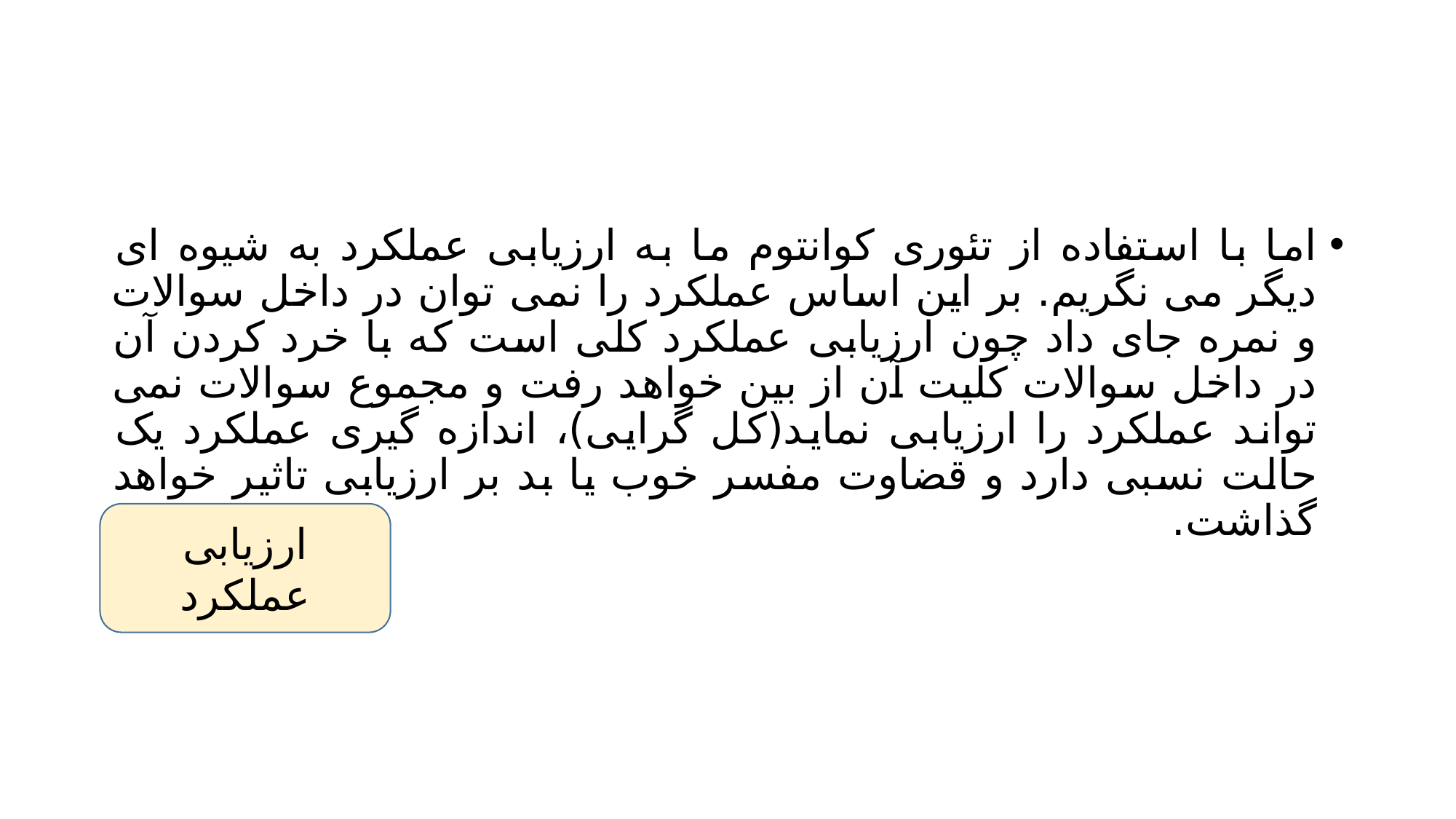

#
اما با استفاده از تئوری کوانتوم ما به ارزیابی عملکرد به شیوه ای دیگر می نگریم. بر این اساس عملکرد را نمی توان در داخل سوالات و نمره جای داد چون ارزیابی عملکرد کلی است که با خرد کردن آن در داخل سوالات کلیت آن از بین خواهد رفت و مجموع سوالات نمی تواند عملکرد را ارزیابی نماید(کل گرایی)، اندازه گیری عملکرد یک حالت نسبی دارد و قضاوت مفسر خوب یا بد بر ارزیابی تاثیر خواهد گذاشت.

ارزیابی عملکرد